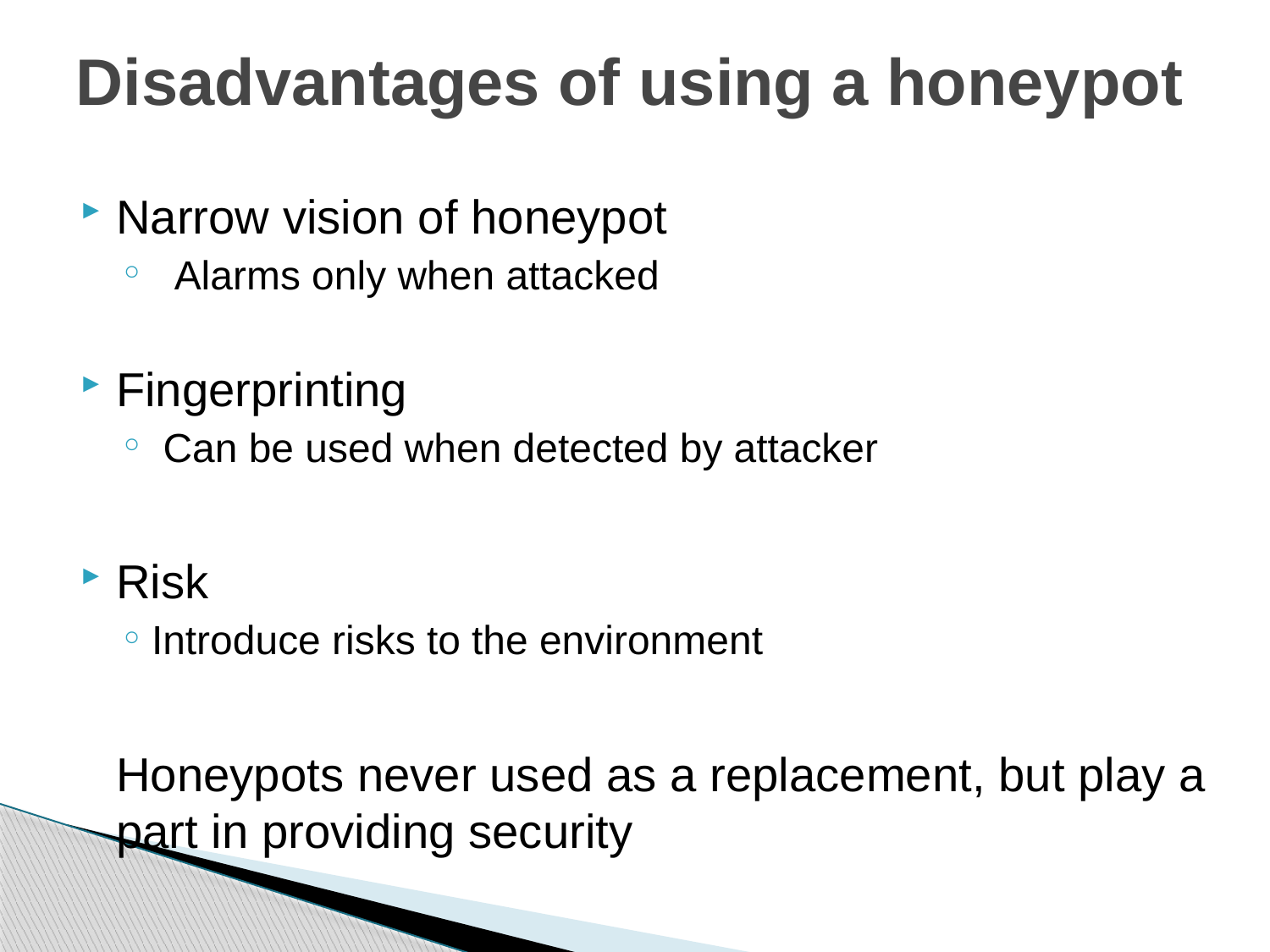

# Disadvantages of using a honeypot
Narrow vision of honeypot
  Alarms only when attacked

Fingerprinting
 Can be used when detected by attacker

Risk
Introduce risks to the environment

	Honeypots never used as a replacement, but play a part in providing security